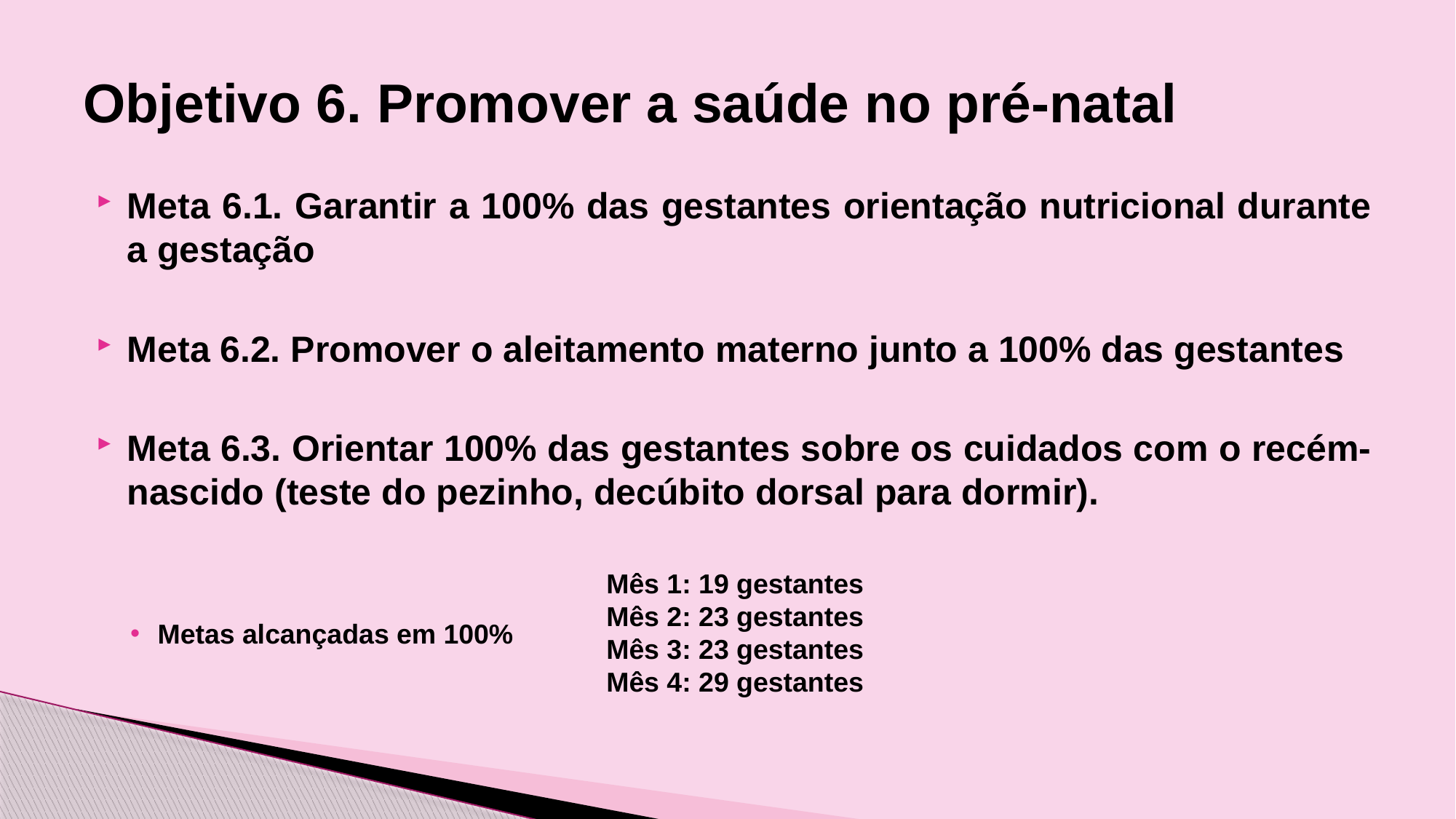

# Objetivo 6. Promover a saúde no pré-natal
Meta 6.1. Garantir a 100% das gestantes orientação nutricional durante a gestação

Meta 6.2. Promover o aleitamento materno junto a 100% das gestantes

Meta 6.3. Orientar 100% das gestantes sobre os cuidados com o recém-nascido (teste do pezinho, decúbito dorsal para dormir).

Metas alcançadas em 100%

Mês 1: 19 gestantes
Mês 2: 23 gestantes
Mês 3: 23 gestantes
Mês 4: 29 gestantes